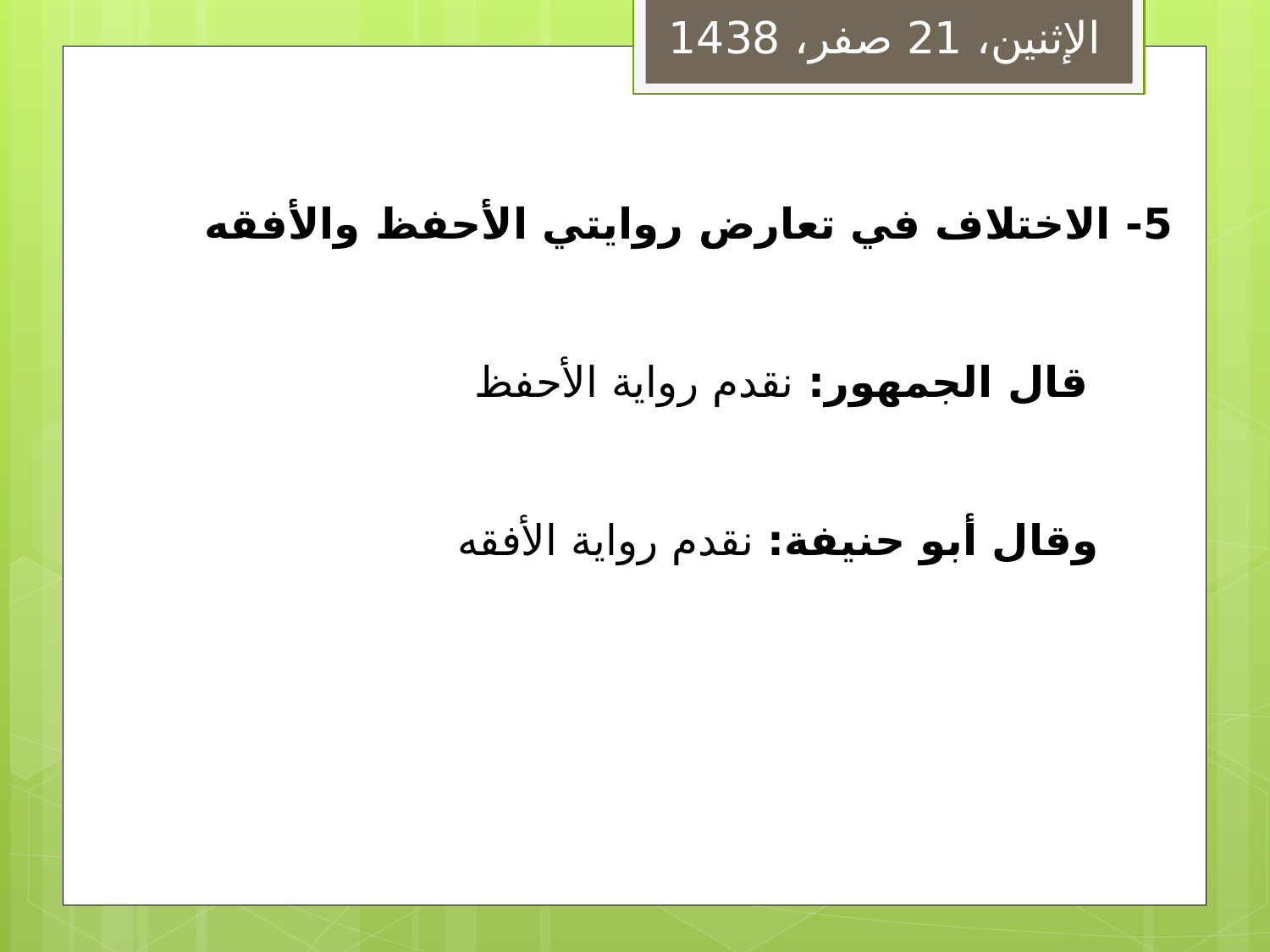

الإثنين، 21 صفر، 1438
5- الاختلاف في تعارض روايتي الأحفظ والأفقه
قال الجمهور: نقدم رواية الأحفظ
وقال أبو حنيفة: نقدم رواية الأفقه